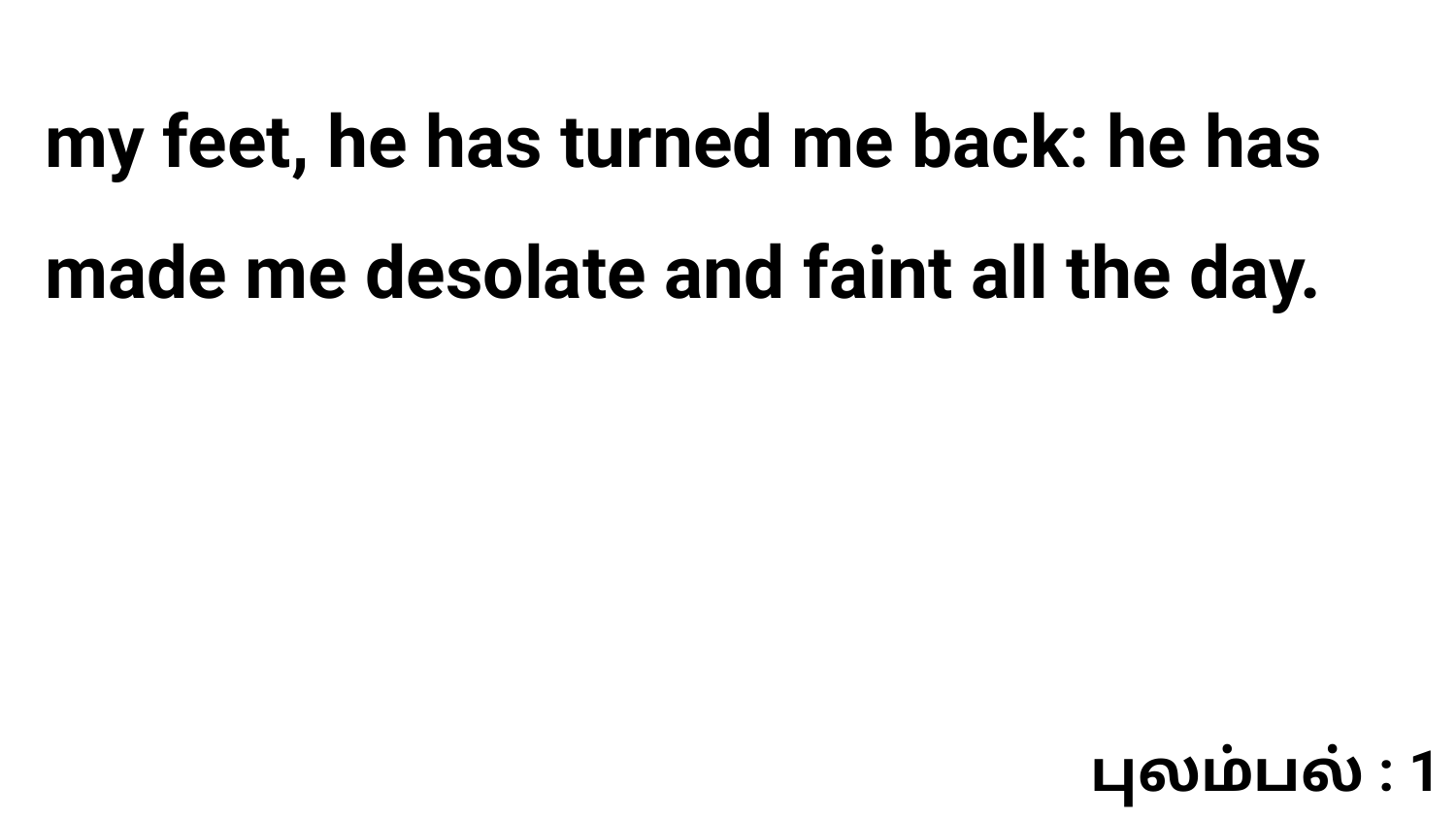

my feet, he has turned me back: he has made me desolate and faint all the day.
புலம்பல் : 1